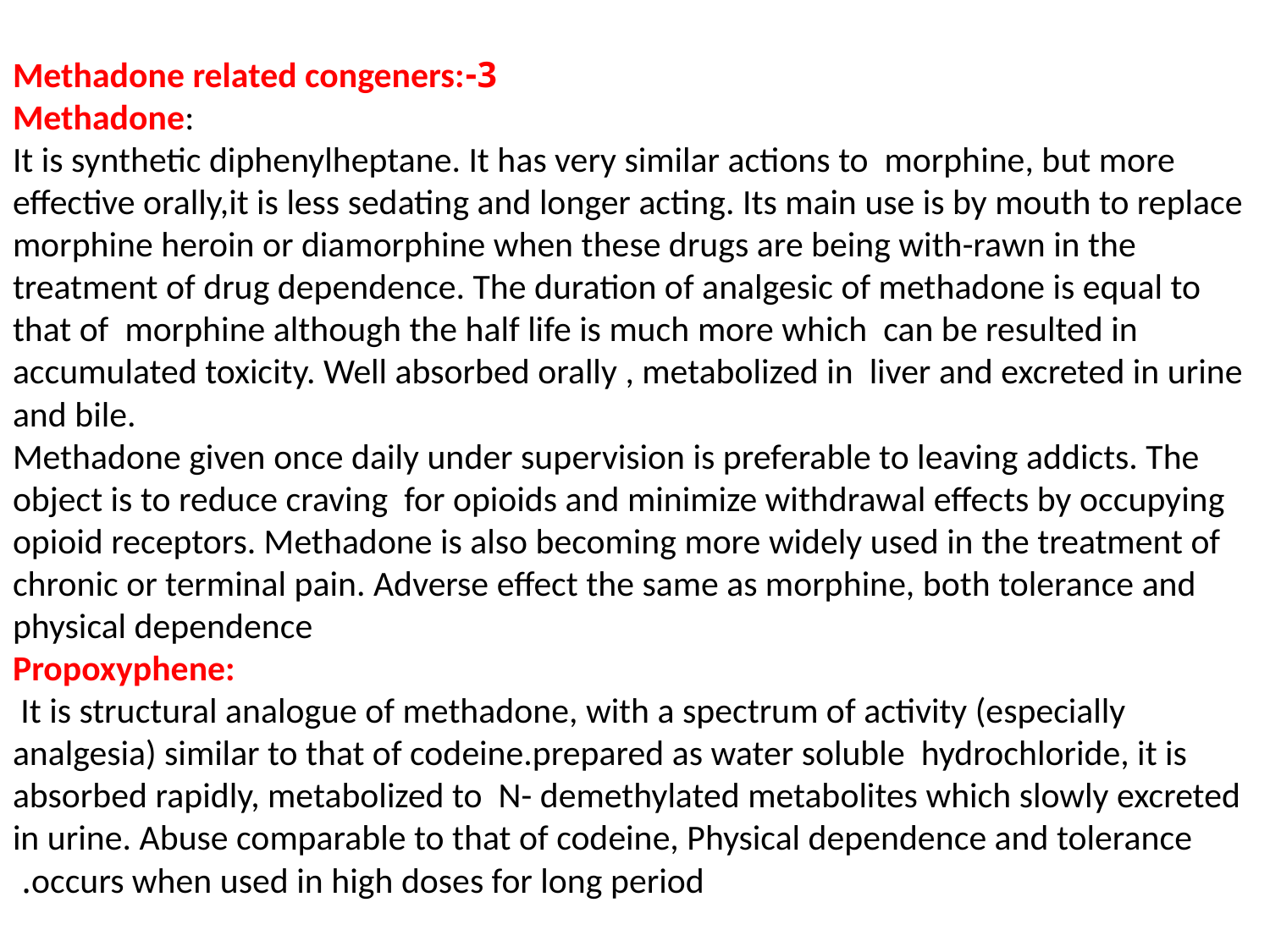

# 3-Methadone related congeners: Methadone: It is synthetic diphenylheptane. It has very similar actions to  morphine, but more effective orally,it is less sedating and longer acting. Its main use is by mouth to replace morphine heroin or diamorphine when these drugs are being with-rawn in the treatment of drug dependence. The duration of analgesic of methadone is equal to that of  morphine although the half life is much more which  can be resulted in accumulated toxicity. Well absorbed orally , metabolized in  liver and excreted in urine and bile. Methadone given once daily under supervision is preferable to leaving addicts. The object is to reduce craving  for opioids and minimize withdrawal effects by occupying opioid receptors. Methadone is also becoming more widely used in the treatment of chronic or terminal pain. Adverse effect the same as morphine, both tolerance and physical dependence Propoxyphene: It is structural analogue of methadone, with a spectrum of activity (especially analgesia) similar to that of codeine.prepared as water soluble  hydrochloride, it is absorbed rapidly, metabolized to  N- demethylated metabolites which slowly excreted in urine. Abuse comparable to that of codeine, Physical dependence and tolerance occurs when used in high doses for long period.